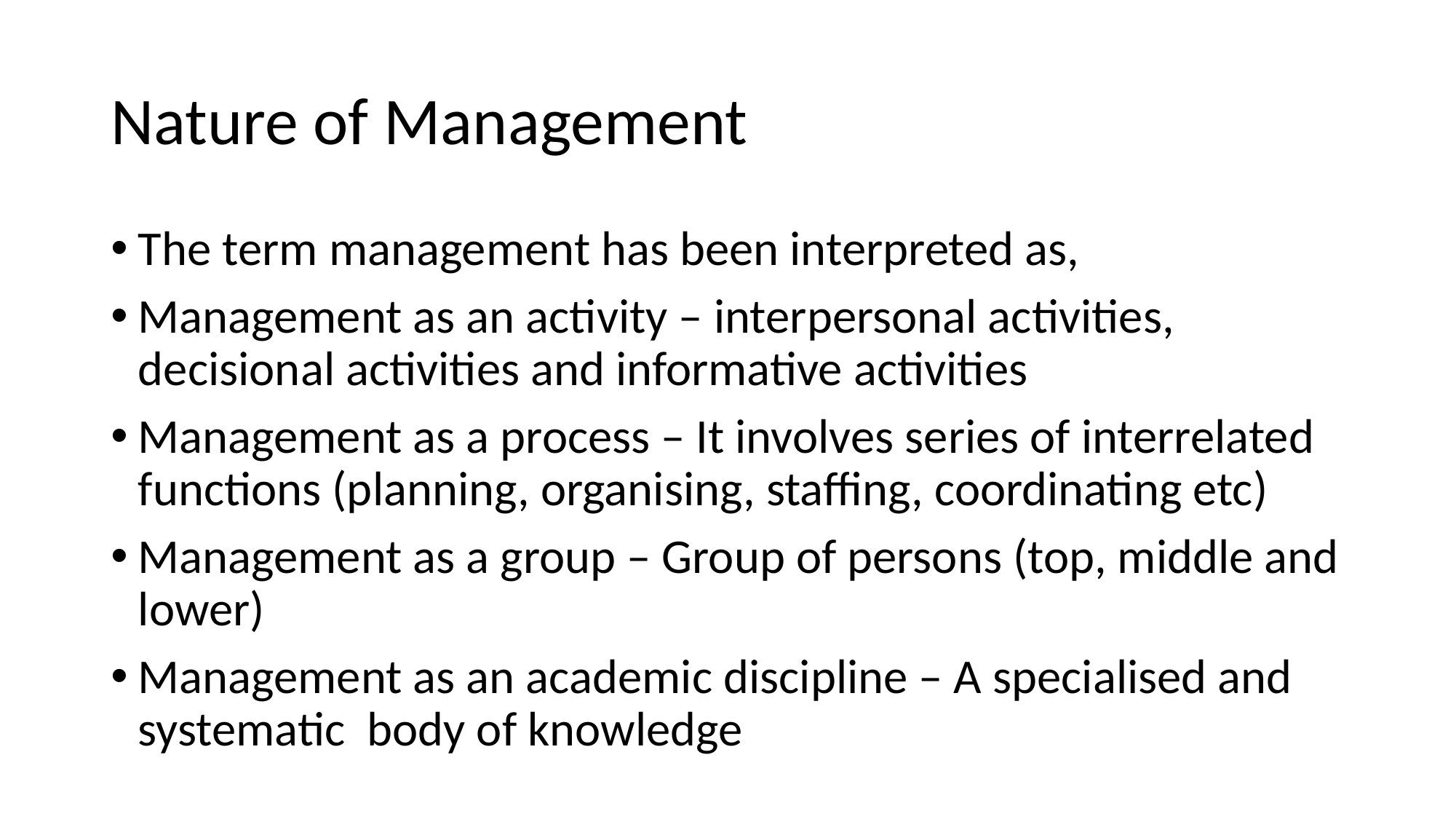

# Nature of Management
The term management has been interpreted as,
Management as an activity – interpersonal activities, decisional activities and informative activities
Management as a process – It involves series of interrelated functions (planning, organising, staffing, coordinating etc)
Management as a group – Group of persons (top, middle and lower)
Management as an academic discipline – A specialised and systematic  body of knowledge